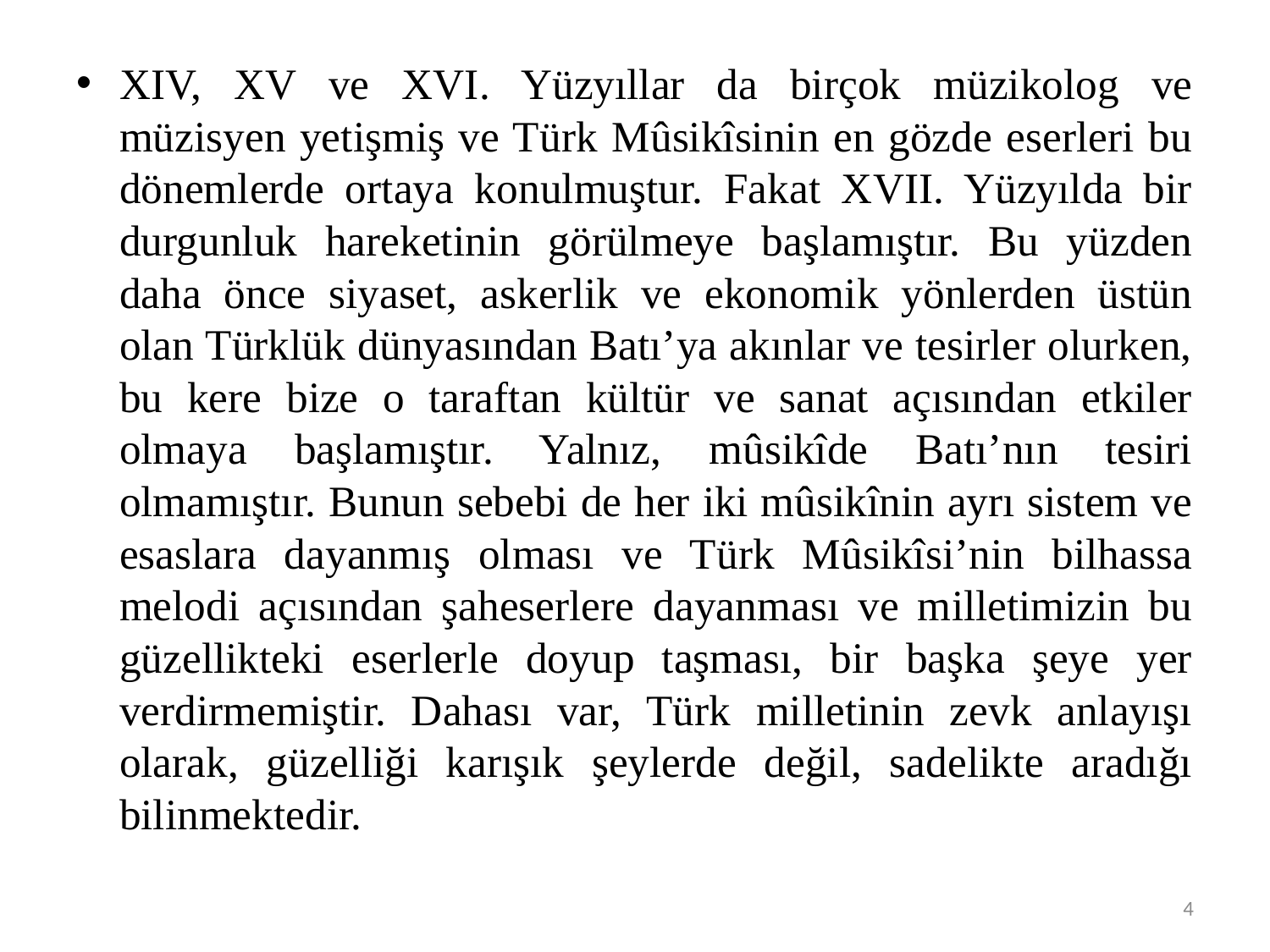

#
XIV, XV ve XVI. Yüzyıllar da birçok müzikolog ve müzisyen yetişmiş ve Türk Mûsikîsinin en gözde eserleri bu dönemlerde ortaya konulmuştur. Fakat XVII. Yüzyılda bir durgunluk hareketinin görülmeye başlamıştır. Bu yüzden daha önce siyaset, askerlik ve ekonomik yönlerden üstün olan Türklük dünyasından Batı’ya akınlar ve tesirler olurken, bu kere bize o taraftan kültür ve sanat açısından etkiler olmaya başlamıştır. Yalnız, mûsikîde Batı’nın tesiri olmamıştır. Bunun sebebi de her iki mûsikînin ayrı sistem ve esaslara dayanmış olması ve Türk Mûsikîsi’nin bilhassa melodi açısından şaheserlere dayanması ve milletimizin bu güzellikteki eserlerle doyup taşması, bir başka şeye yer verdirmemiştir. Dahası var, Türk milletinin zevk anlayışı olarak, güzelliği karışık şeylerde değil, sadelikte aradığı bilinmektedir.

4